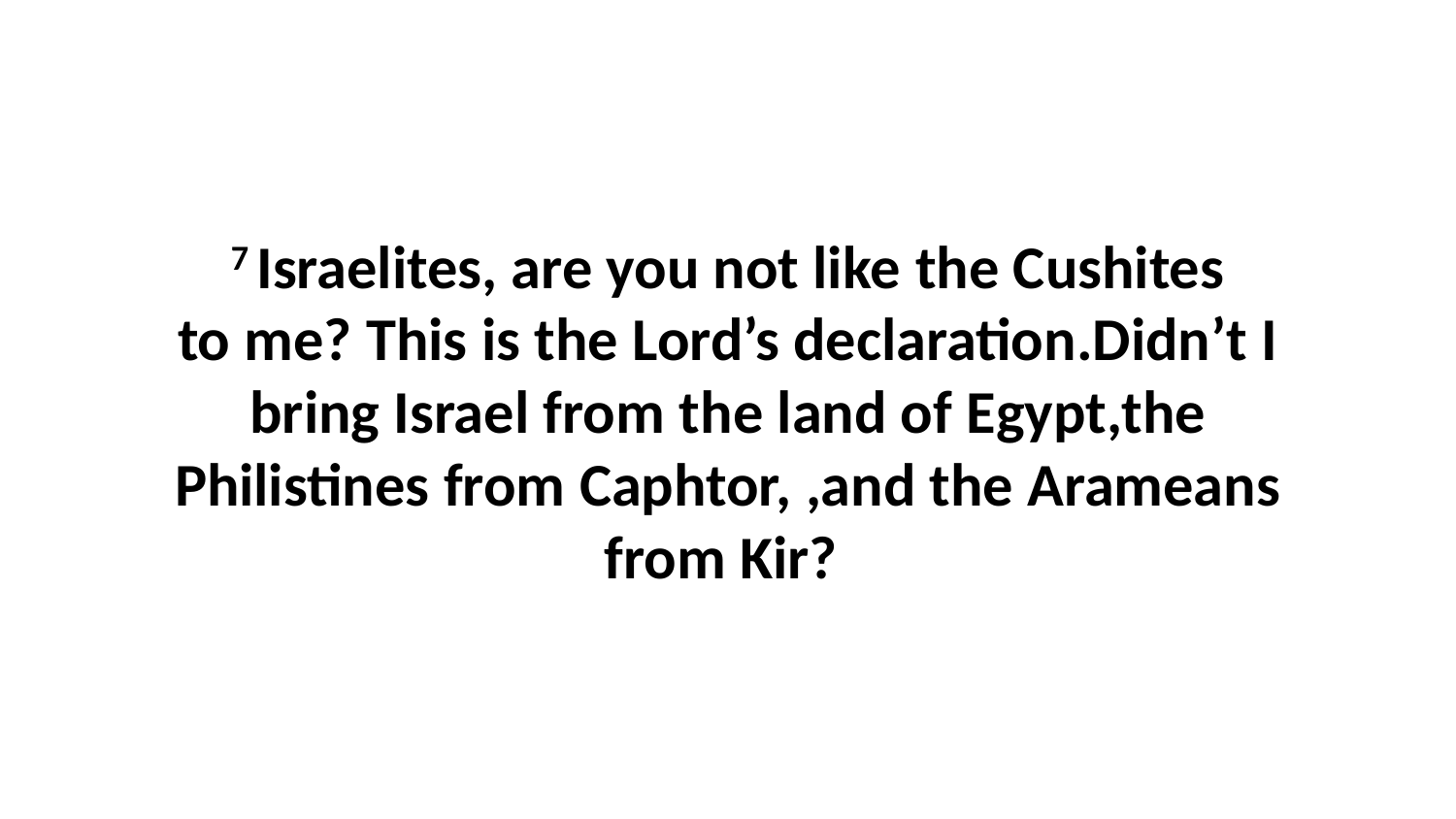

7 Israelites, are you not like the Cushites to me? This is the Lord’s declaration.Didn’t I bring Israel from the land of Egypt,the Philistines from Caphtor, ,and the Arameans from Kir?